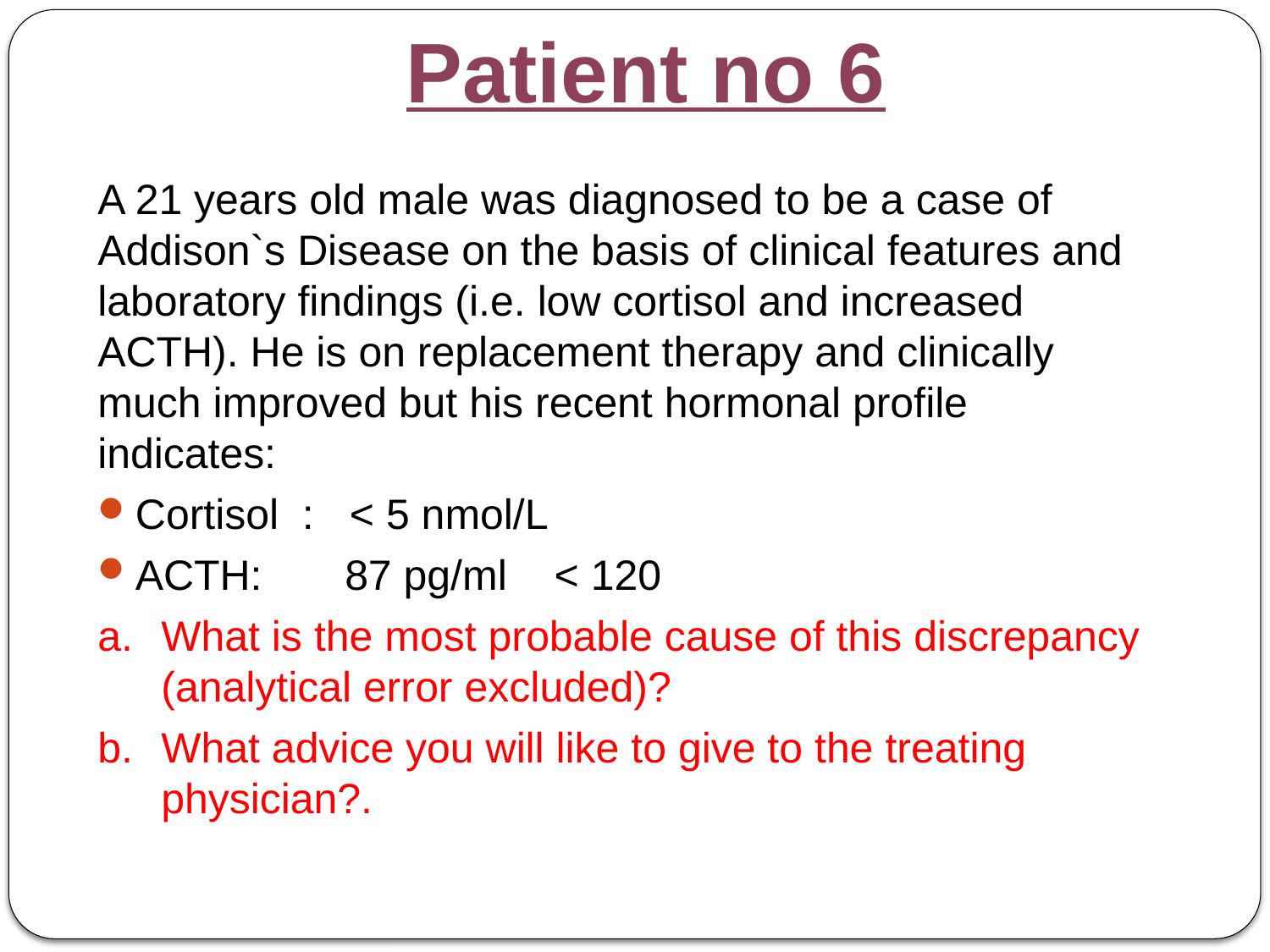

# Patient no 6
A 21 years old male was diagnosed to be a case of Addison`s Disease on the basis of clinical features and laboratory findings (i.e. low cortisol and increased ACTH). He is on replacement therapy and clinically much improved but his recent hormonal profile indicates:
Cortisol  :   < 5 nmol/L
ACTH:       87 pg/ml    < 120
What is the most probable cause of this discrepancy (analytical error excluded)?
What advice you will like to give to the treating physician?.